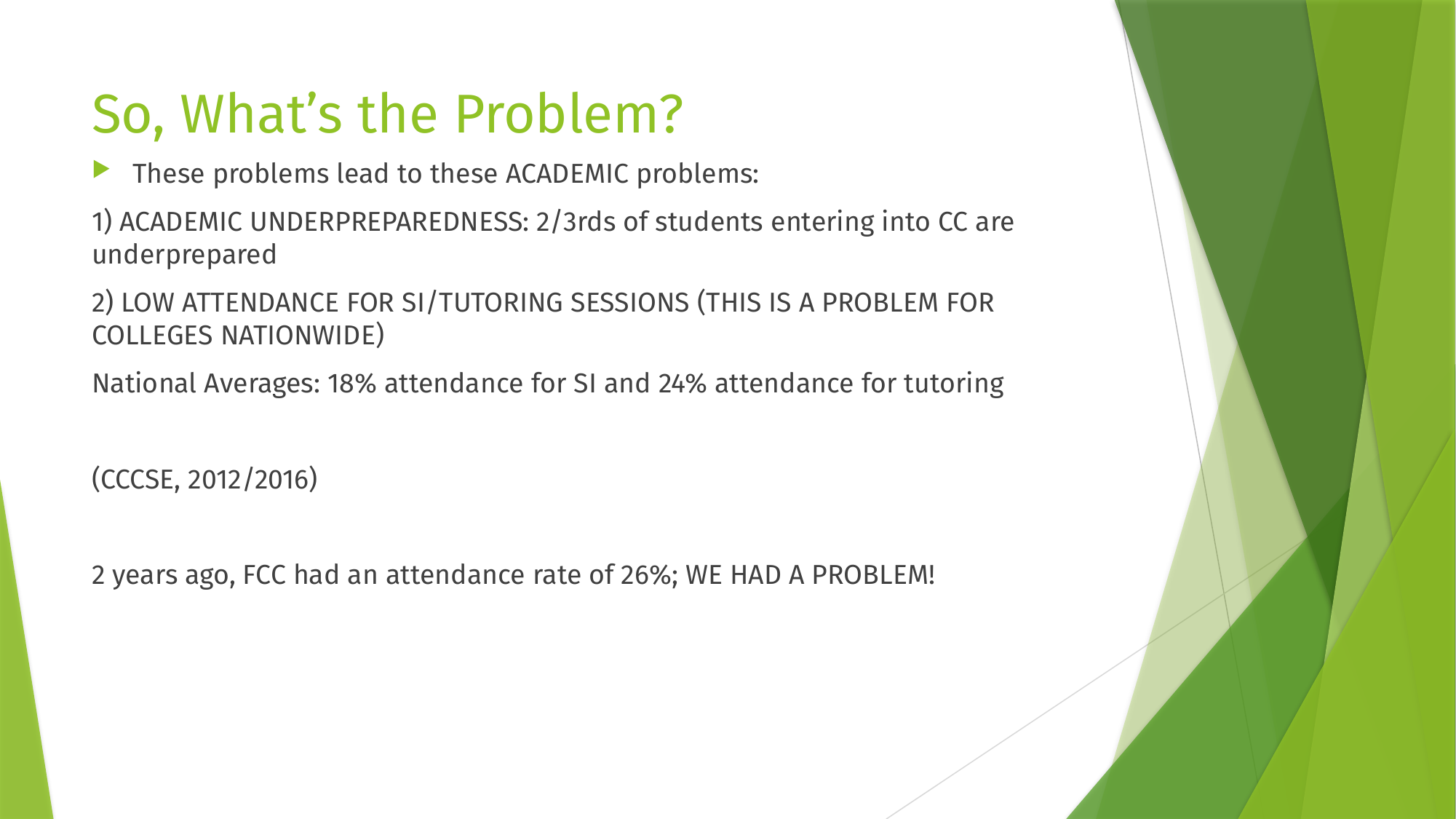

# So, What’s the Problem?
These problems lead to these ACADEMIC problems:
1) ACADEMIC UNDERPREPAREDNESS: 2/3rds of students entering into CC are underprepared
2) LOW ATTENDANCE FOR SI/TUTORING SESSIONS (THIS IS A PROBLEM FOR COLLEGES NATIONWIDE)
National Averages: 18% attendance for SI and 24% attendance for tutoring

(CCCSE, 2012/2016)

2 years ago, FCC had an attendance rate of 26%; WE HAD A PROBLEM!